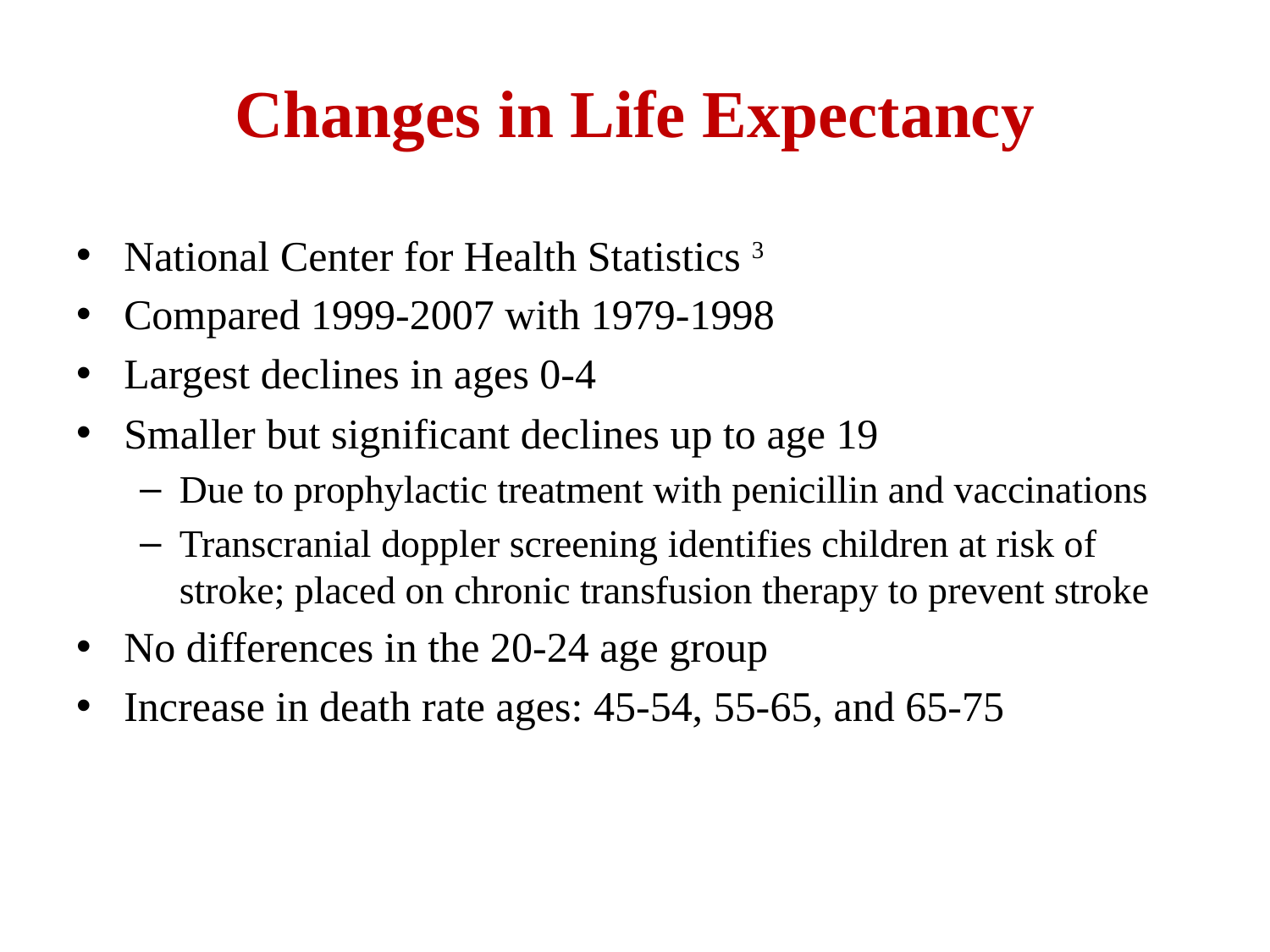

# Changes in Life Expectancy
National Center for Health Statistics 3
Compared 1999-2007 with 1979-1998
Largest declines in ages 0-4
Smaller but significant declines up to age 19
Due to prophylactic treatment with penicillin and vaccinations
Transcranial doppler screening identifies children at risk of stroke; placed on chronic transfusion therapy to prevent stroke
No differences in the 20-24 age group
Increase in death rate ages: 45-54, 55-65, and 65-75